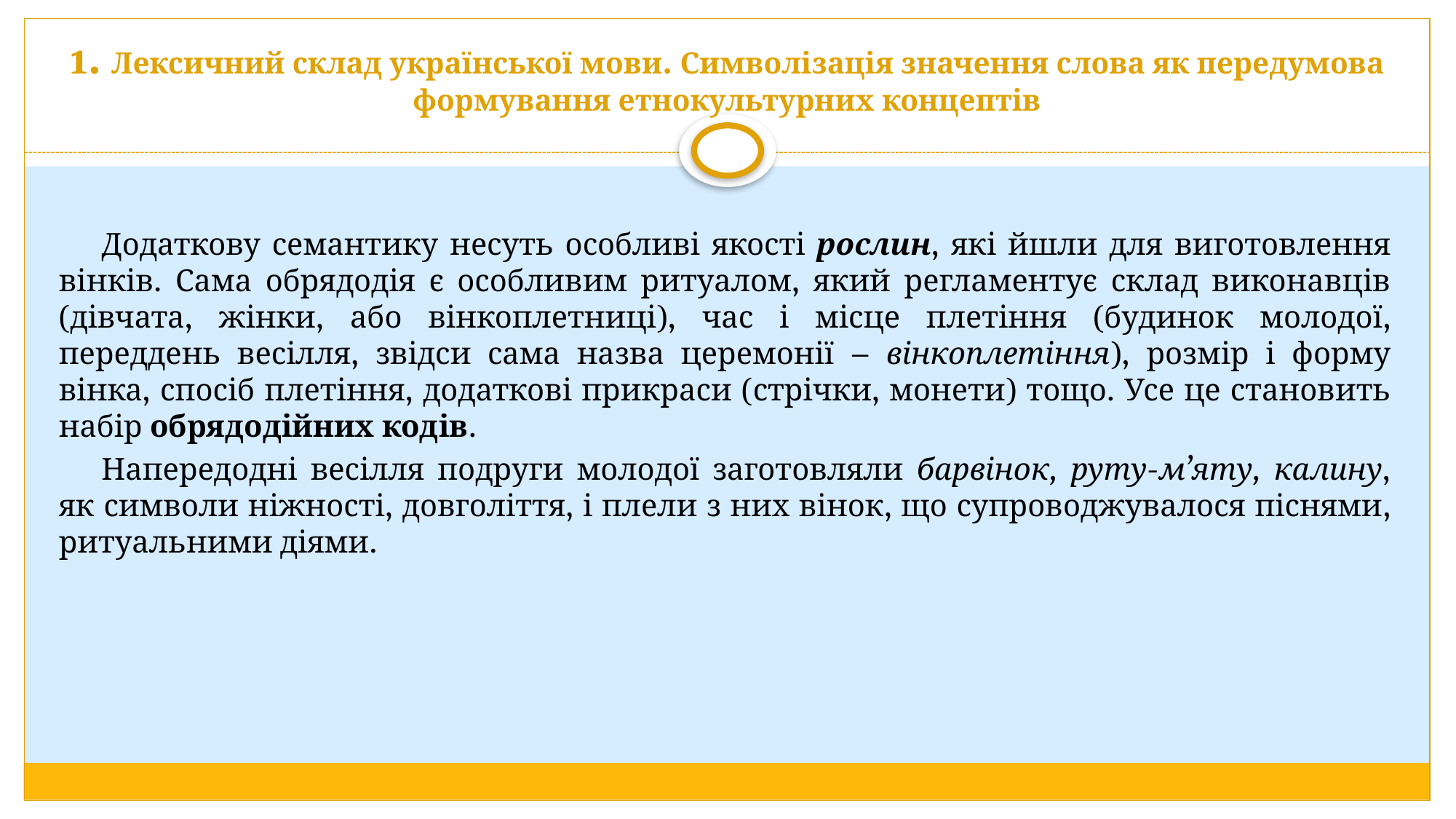

# 1. Лексичний склад української мови. Символізація значення слова як передумова формування етнокультурних концептів
Додаткову семантику несуть особливі якості рослин, які йшли для виготовлення вінків. Сама обрядодія є особливим ритуалом, який регламентує склад виконавців (дівчата, жінки, або вінкоплетниці), час і місце плетіння (будинок молодої, переддень весілля, звідси сама назва церемонії – вінкоплетіння), розмір і форму вінка, спосіб плетіння, додаткові прикраси (стрічки, монети) тощо. Усе це становить набір обрядодійних кодів.
Напередодні весілля подруги молодої заготовляли барвінок, руту-м’яту, калину, як символи ніжності, довголіття, і плели з них вінок, що супроводжувалося піснями, ритуальними діями.